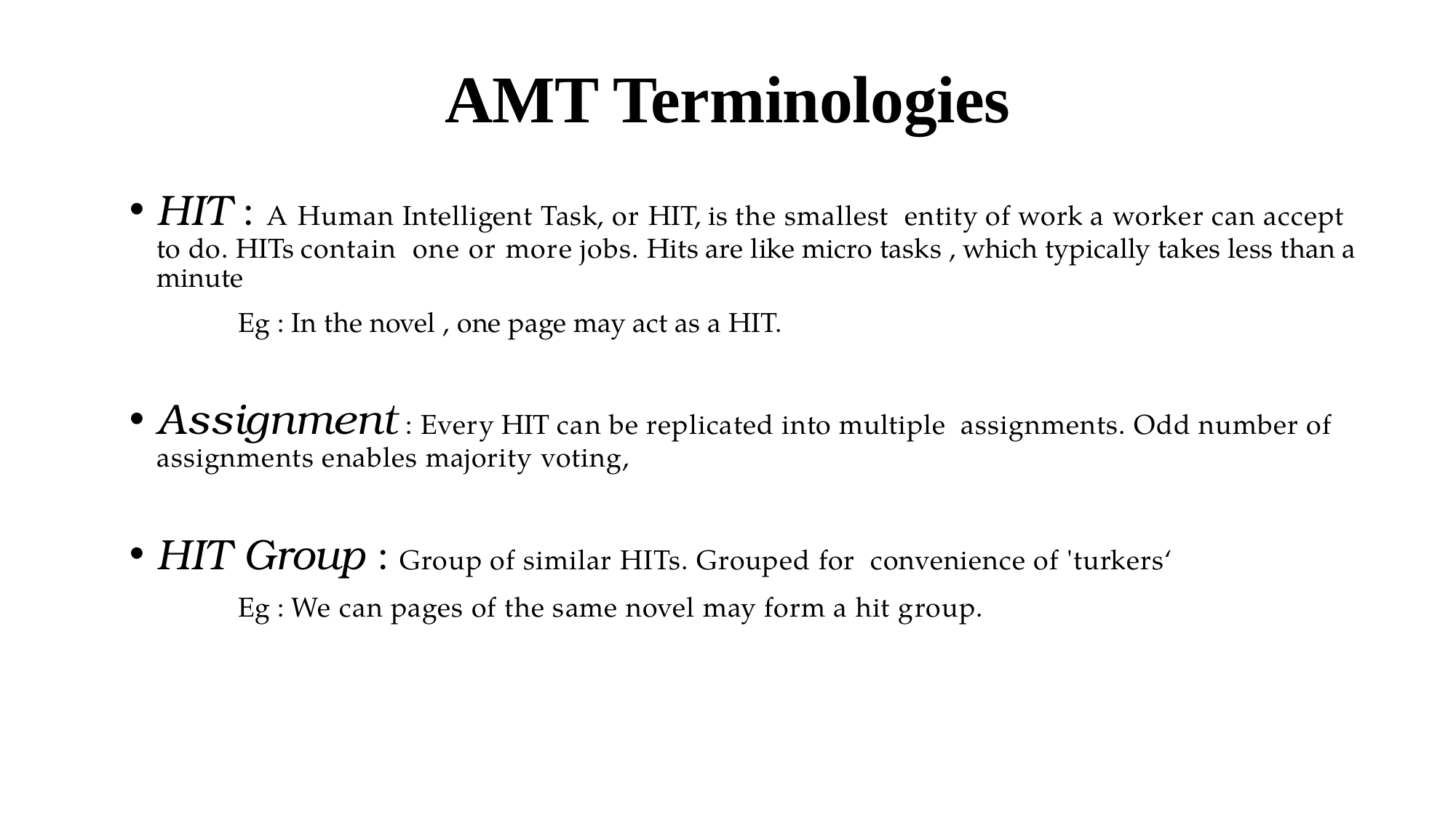

# AMT Terminologies
HIT : A  Human Intelligent Task, or HIT, is the smallest  entity of work a worker can accept to do. HITs contain  one or more jobs. Hits are like micro tasks , which typically takes less than a minute
	Eg : In the novel , one page may act as a HIT.

Assignment : Every HIT can be replicated into multiple  assignments. Odd number of assignments enables majority voting,

HIT Group : Group of similar HITs. Grouped for  convenience of 'turkers‘
	Eg : We can pages of the same novel may form a hit group.